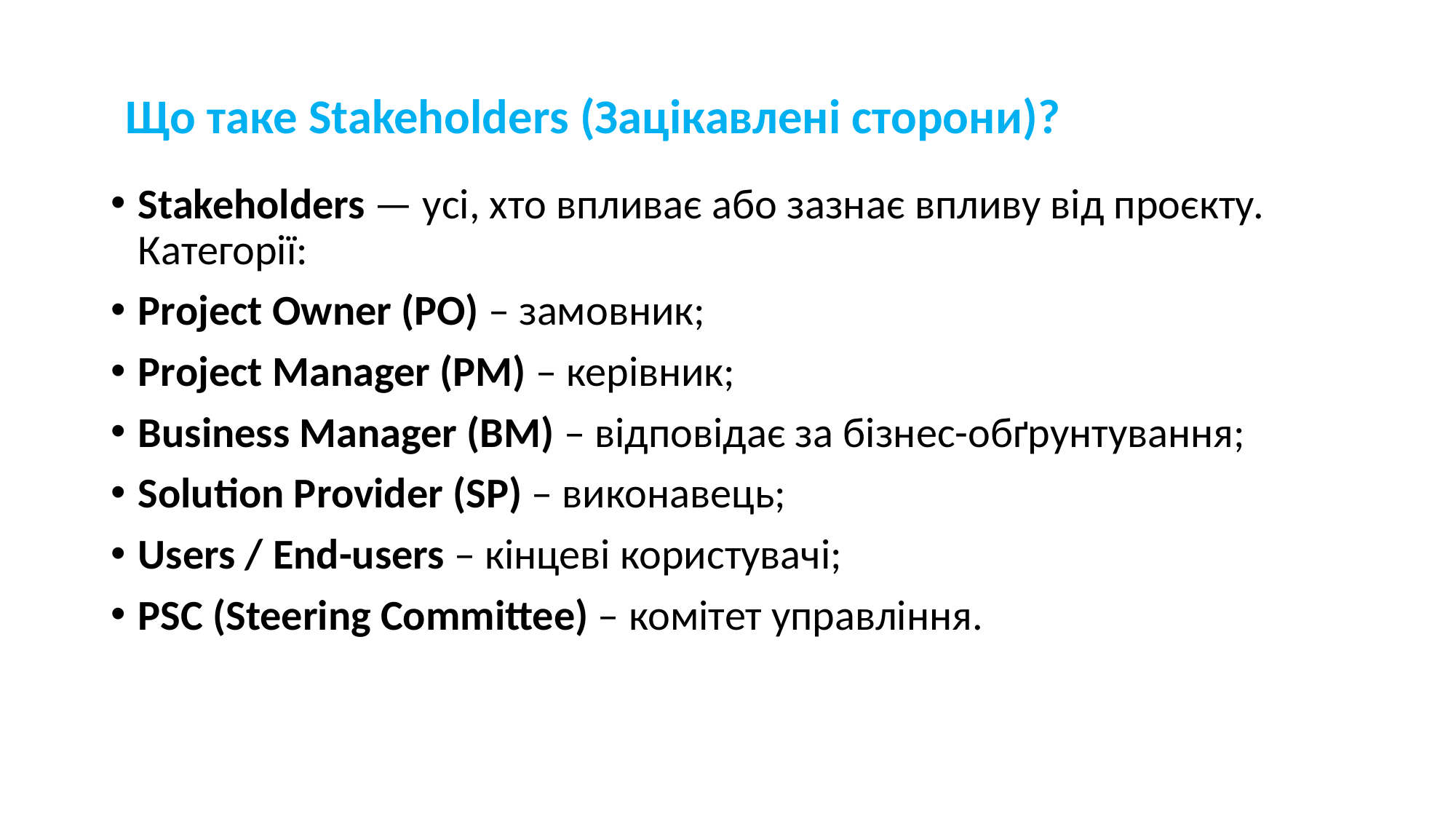

# Що таке Stakeholders (Зацікавлені сторони)?
Stakeholders — усі, хто впливає або зазнає впливу від проєкту.
Категорії:
Project Owner (PO) – замовник;
Project Manager (PM) – керівник;
Business Manager (BM) – відповідає за бізнес-обґрунтування;
Solution Provider (SP) – виконавець;
Users / End-users – кінцеві користувачі;
PSC (Steering Committee) – комітет управління.